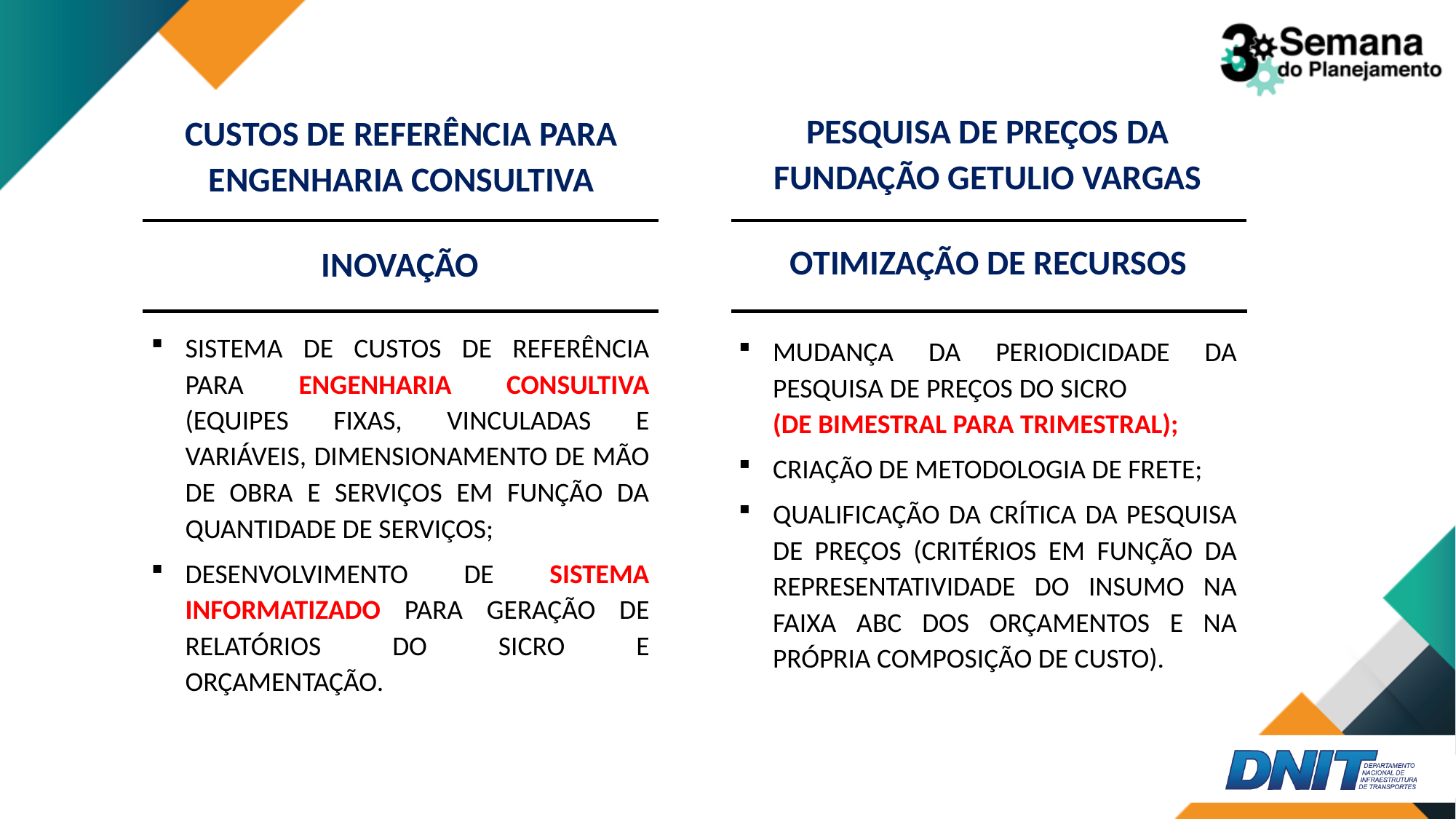

CUSTOS DE REFERÊNCIA PARA ENGENHARIA CONSULTIVA
inovação
SISTEMA DE CUSTOS DE REFERÊNCIA PARA ENGENHARIA CONSULTIVA (EQUIPES FIXAS, VINCULADAS E VARIÁVEIS, DIMENSIONAMENTO DE MÃO DE OBRA E SERVIÇOS EM FUNÇÃO DA QUANTIDADE DE SERVIÇOS;
DESENVOLVIMENTO DE SISTEMA INFORMATIZADO PARA GERAÇÃO DE RELATÓRIOS DO SICRO E ORÇAMENTAÇÃO.

PESQUISA DE PREÇOS DA FUNDAÇÃO GETULIO VARGAS
OTIMIZAÇÃO de recursos
MUDANÇA DA PERIODICIDADE DA PESQUISA DE PREÇOS DO SICRO                  (DE BIMESTRAL PARA TRIMESTRAL);
CRIAÇÃO DE METODOLOGIA DE FRETE;
QUALIFICAÇÃO DA CRÍTICA DA PESQUISA DE PREÇOS (CRITÉRIOS EM FUNÇÃO DA REPRESENTATIVIDADE DO INSUMO NA FAIXA ABC DOS ORÇAMENTOS E NA PRÓPRIA COMPOSIÇÃO DE CUSTO).